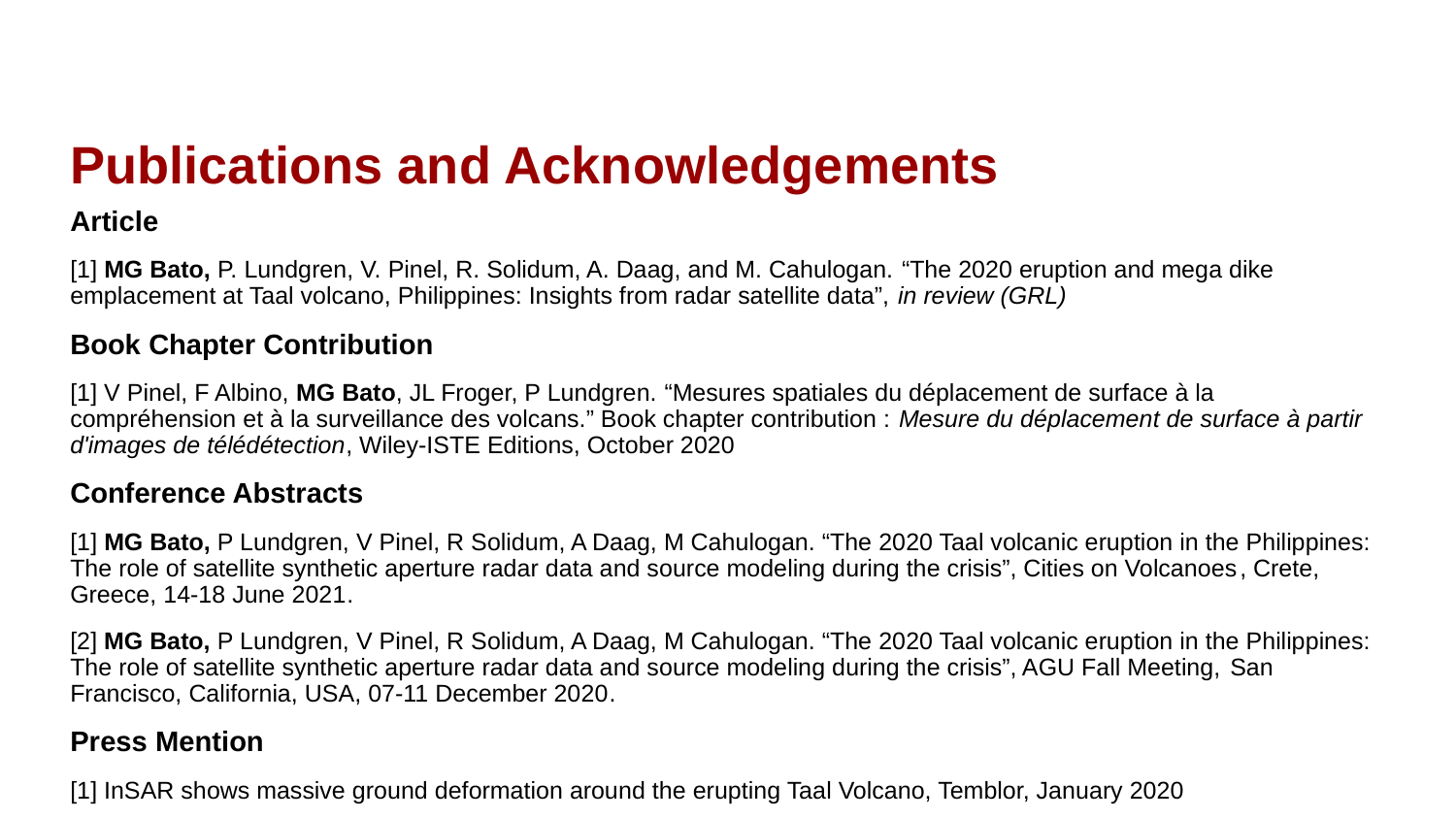

Publications and Acknowledgements

Article
[1] MG Bato, P. Lundgren, V. Pinel, R. Solidum, A. Daag, and M. Cahulogan. “The 2020 eruption and mega dike emplacement at Taal volcano, Philippines: Insights from radar satellite data”, in review (GRL)
Book Chapter Contribution
[1] V Pinel, F Albino, MG Bato, JL Froger, P Lundgren. “Mesures spatiales du déplacement de surface à la compréhension et à la surveillance des volcans.” Book chapter contribution : Mesure du déplacement de surface à partir d'images de télédétection, Wiley-ISTE Editions, October 2020
Conference Abstracts
[1] MG Bato, P Lundgren, V Pinel, R Solidum, A Daag, M Cahulogan. “The 2020 Taal volcanic eruption in the Philippines: The role of satellite synthetic aperture radar data and source modeling during the crisis”, Cities on Volcanoes, Crete, Greece, 14-18 June 2021.
[2] MG Bato, P Lundgren, V Pinel, R Solidum, A Daag, M Cahulogan. “The 2020 Taal volcanic eruption in the Philippines: The role of satellite synthetic aperture radar data and source modeling during the crisis”, AGU Fall Meeting, San Francisco, California, USA, 07-11 December 2020.
Press Mention
[1] InSAR shows massive ground deformation around the erupting Taal Volcano, Temblor, January 2020